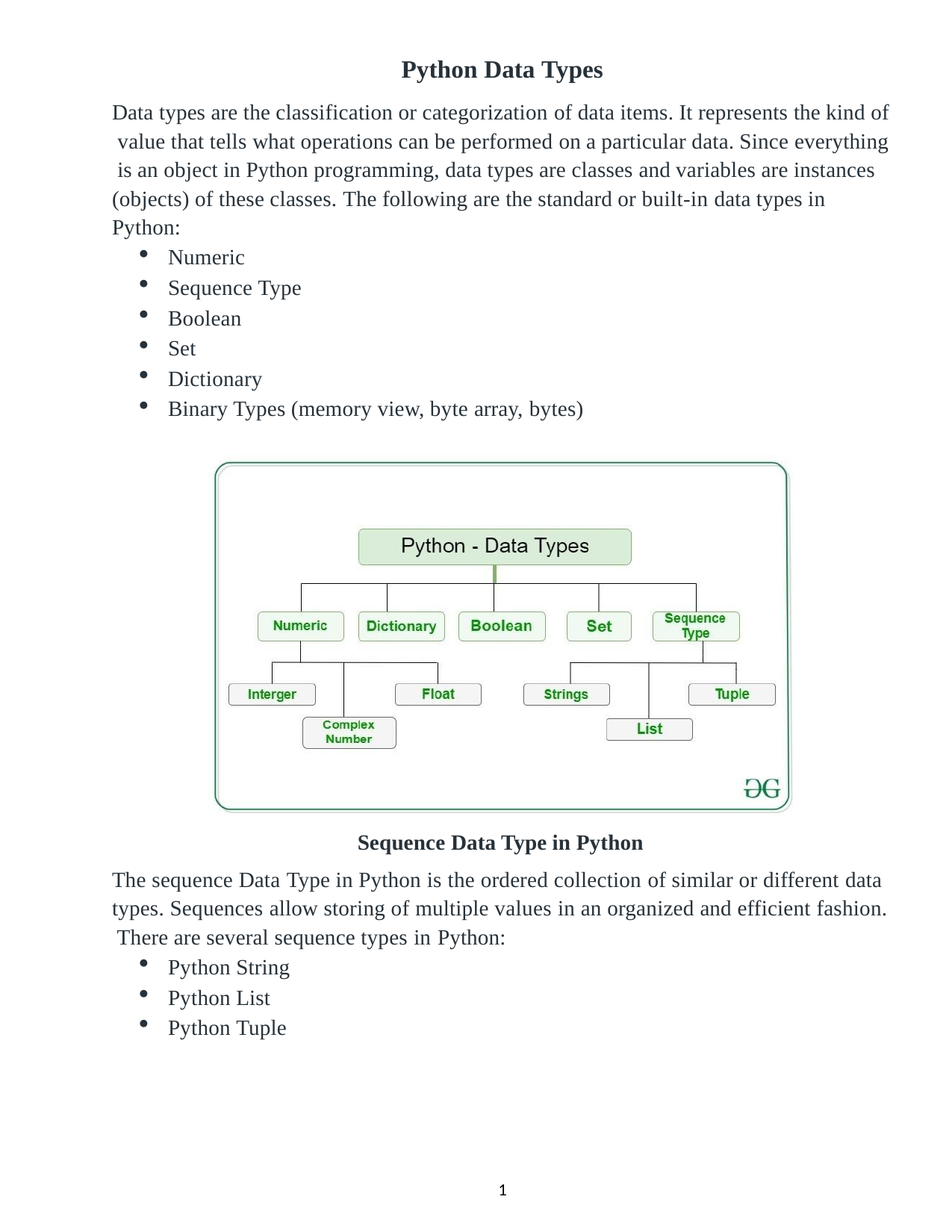

Python Data Types
Data types are the classification or categorization of data items. It represents the kind of  value that tells what operations can be performed on a particular data. Since everything  is an object in Python programming, data types are classes and variables are instances  (objects) of these classes. The following are the standard or built-in data types in  Python:
Numeric
Sequence Type
Boolean
Set
Dictionary
Binary Types (memory view, byte array, bytes)

Sequence Data Type in Python
The sequence Data Type in Python is the ordered collection of similar or different data  types. Sequences allow storing of multiple values in an organized and efficient fashion.  There are several sequence types in Python:
Python String
Python List
Python Tuple
1